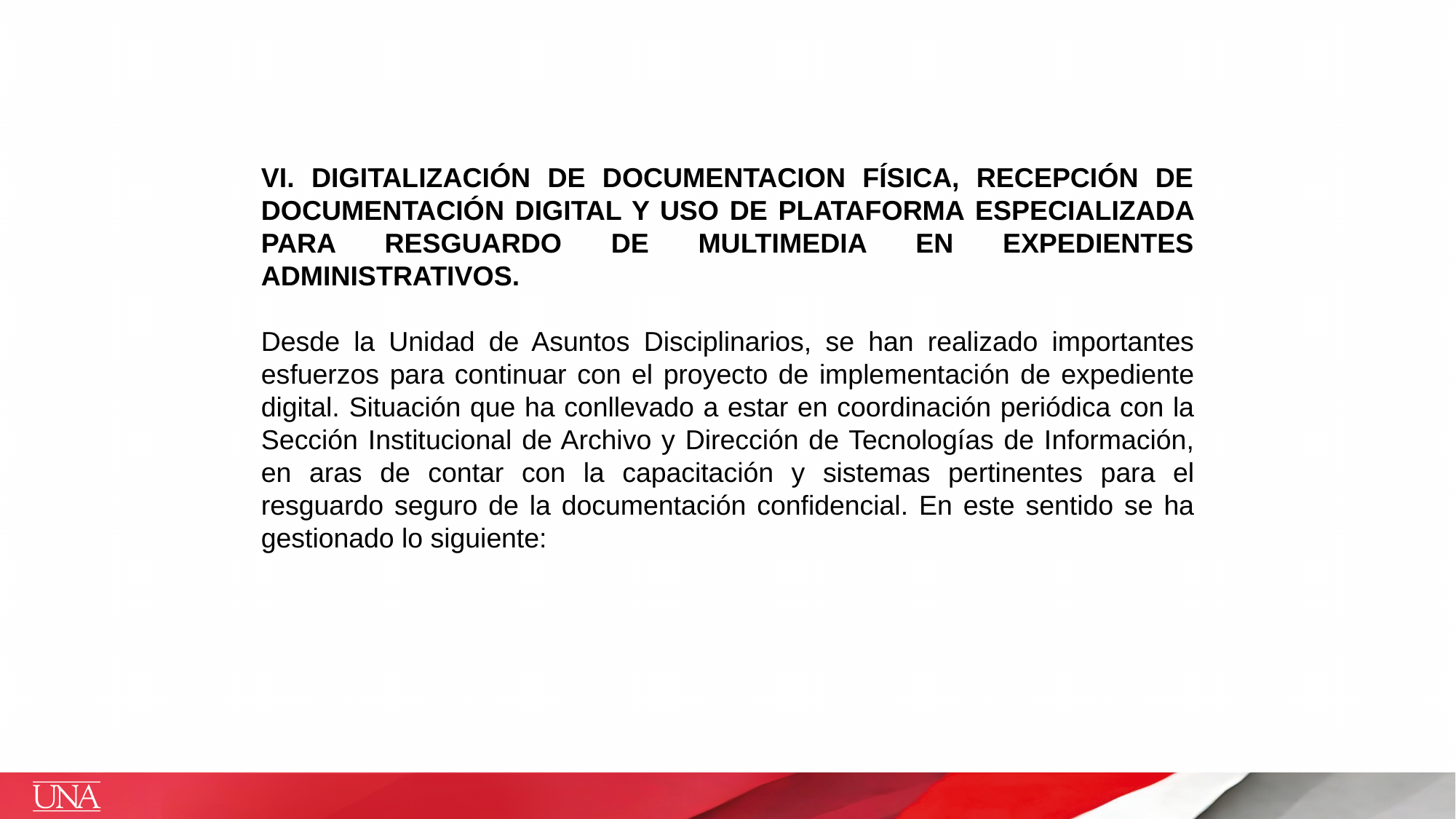

VI. DIGITALIZACIÓN DE DOCUMENTACION FÍSICA, RECEPCIÓN DE DOCUMENTACIÓN DIGITAL Y USO DE PLATAFORMA ESPECIALIZADA PARA RESGUARDO DE MULTIMEDIA EN EXPEDIENTES ADMINISTRATIVOS.

Desde la Unidad de Asuntos Disciplinarios, se han realizado importantes esfuerzos para continuar con el proyecto de implementación de expediente digital. Situación que ha conllevado a estar en coordinación periódica con la Sección Institucional de Archivo y Dirección de Tecnologías de Información, en aras de contar con la capacitación y sistemas pertinentes para el resguardo seguro de la documentación confidencial. En este sentido se ha gestionado lo siguiente: